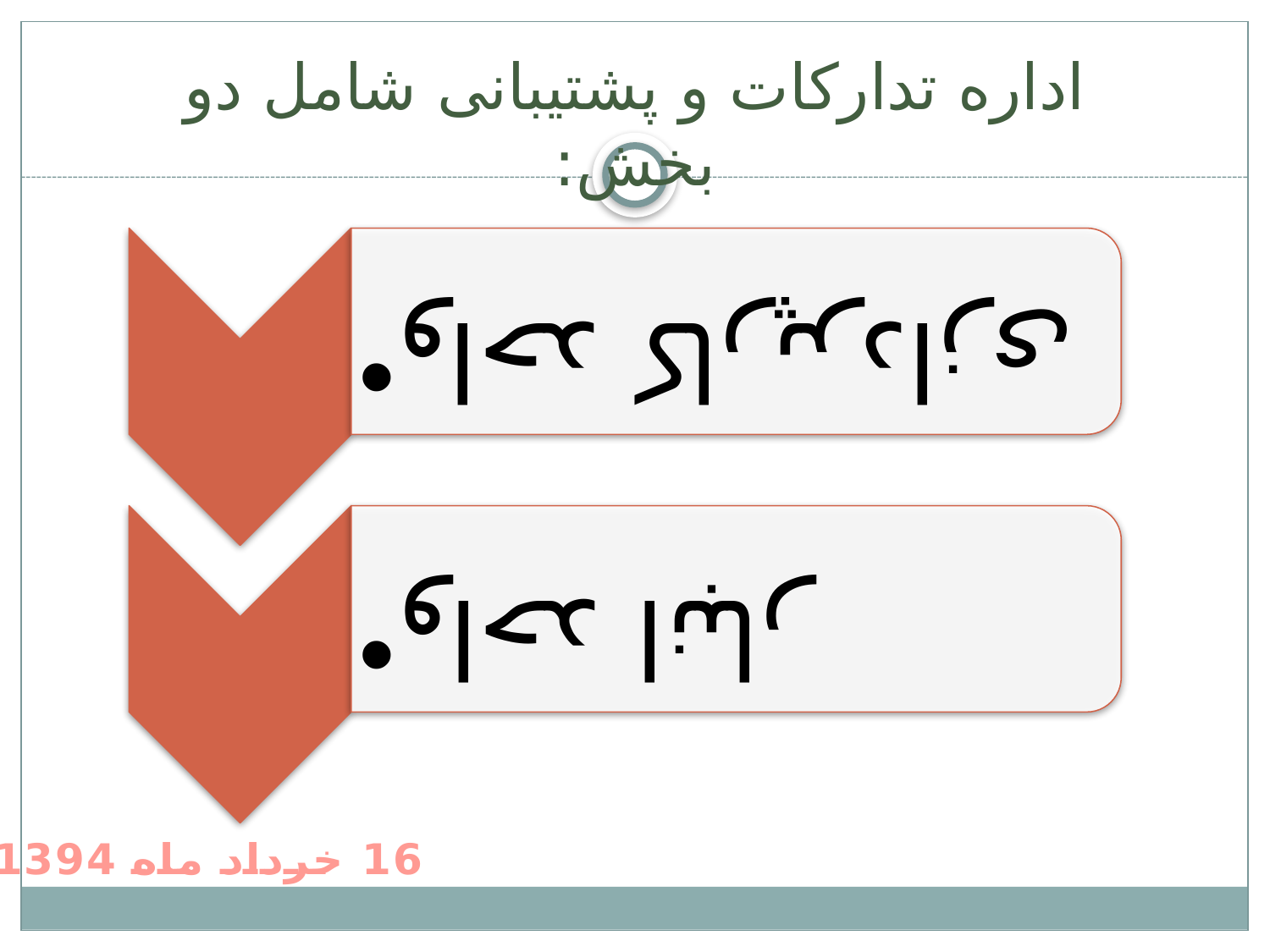

اداره تدارکات و پشتیبانی شامل دو بخش:

واحد کارپردازی

واحد انبار
16 خرداد ماه 1394